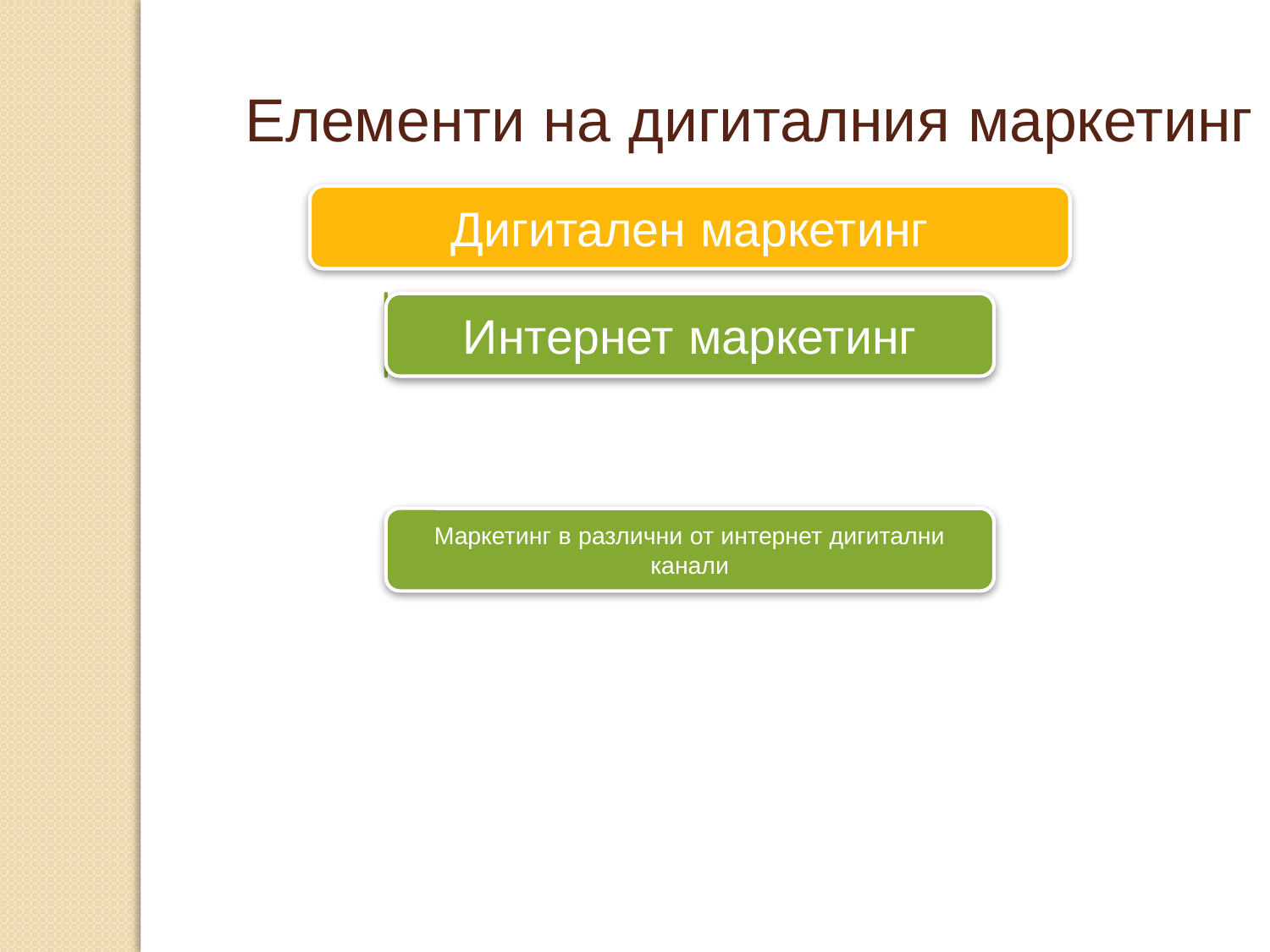

Елементи на дигиталния маркетинг
Дигитален маркетинг
Интернет маркетинг
Маркетинг в различни от интернет дигитални канали